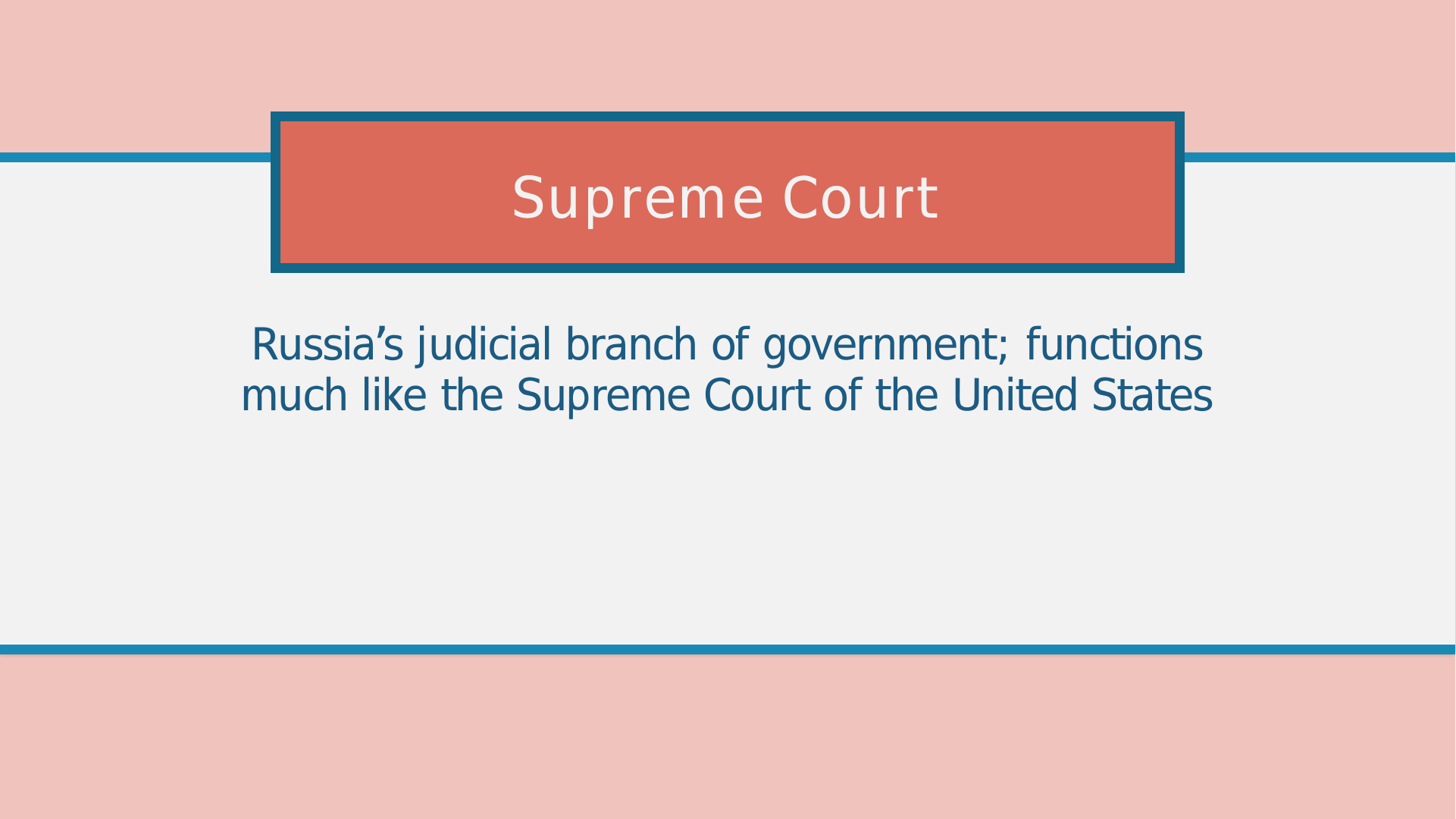

# Supreme Court
Russia’s judicial branch of government; functions much like the Supreme Court of the United States